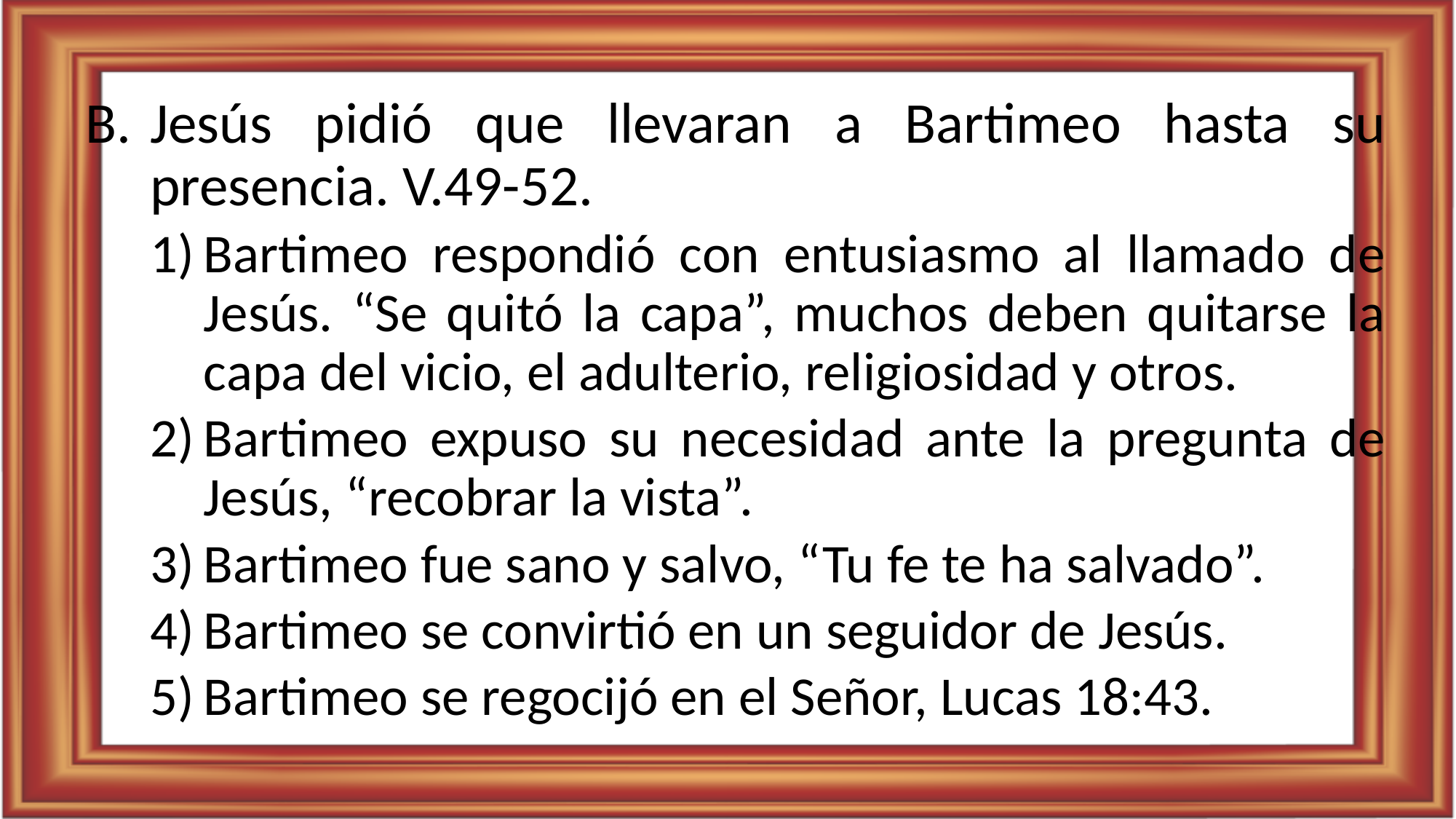

Jesús pidió que llevaran a Bartimeo hasta su presencia. V.49-52.
Bartimeo respondió con entusiasmo al llamado de Jesús. “Se quitó la capa”, muchos deben quitarse la capa del vicio, el adulterio, religiosidad y otros.
Bartimeo expuso su necesidad ante la pregunta de Jesús, “recobrar la vista”.
Bartimeo fue sano y salvo, “Tu fe te ha salvado”.
Bartimeo se convirtió en un seguidor de Jesús.
Bartimeo se regocijó en el Señor, Lucas 18:43.